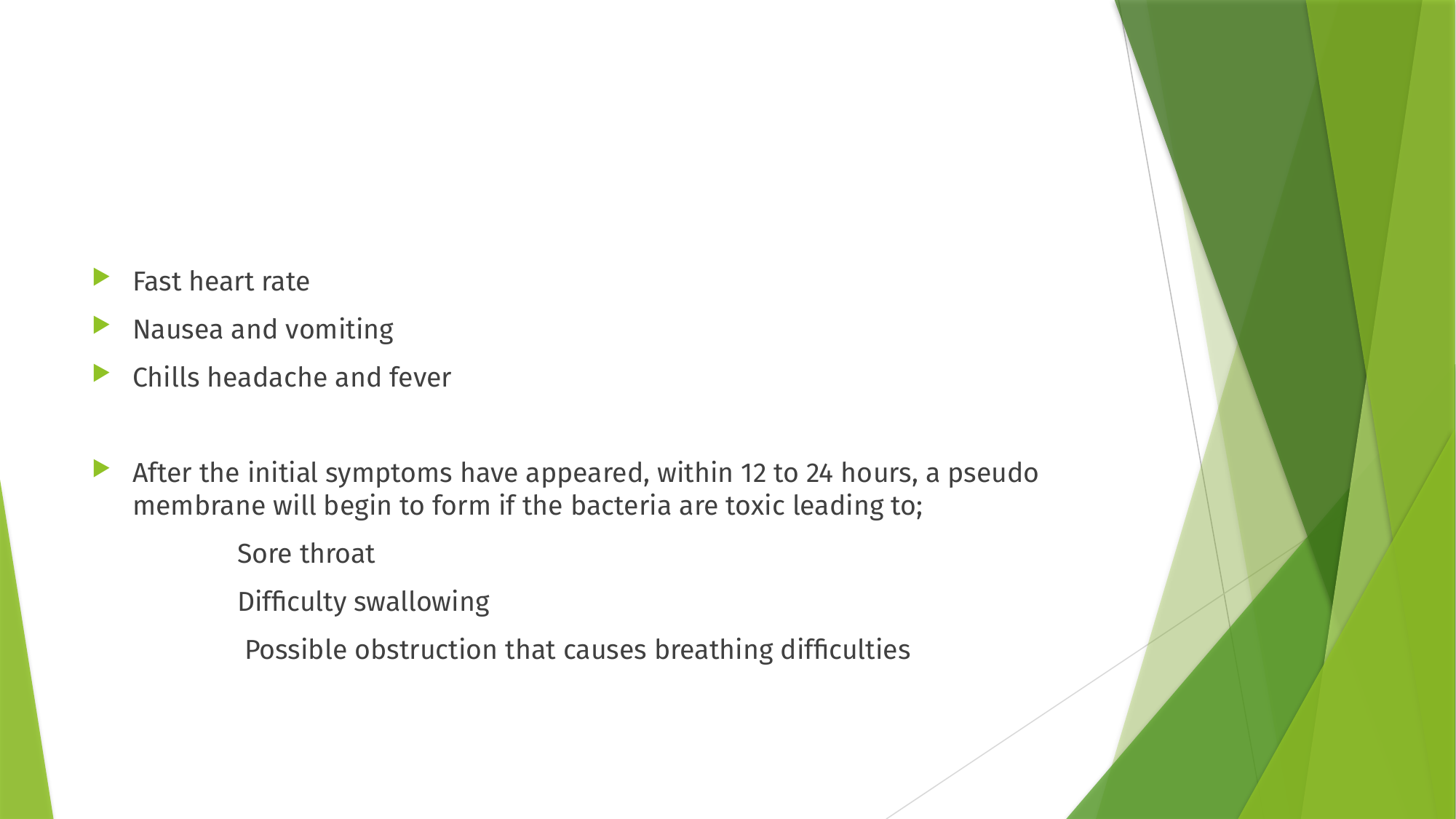

#
Fast heart rate
Nausea and vomiting
Chills headache and fever

After the initial symptoms have appeared, within 12 to 24 hours, a pseudo membrane will begin to form if the bacteria are toxic leading to;
                    Sore throat
                    Difficulty swallowing
                     Possible obstruction that causes breathing difficulties